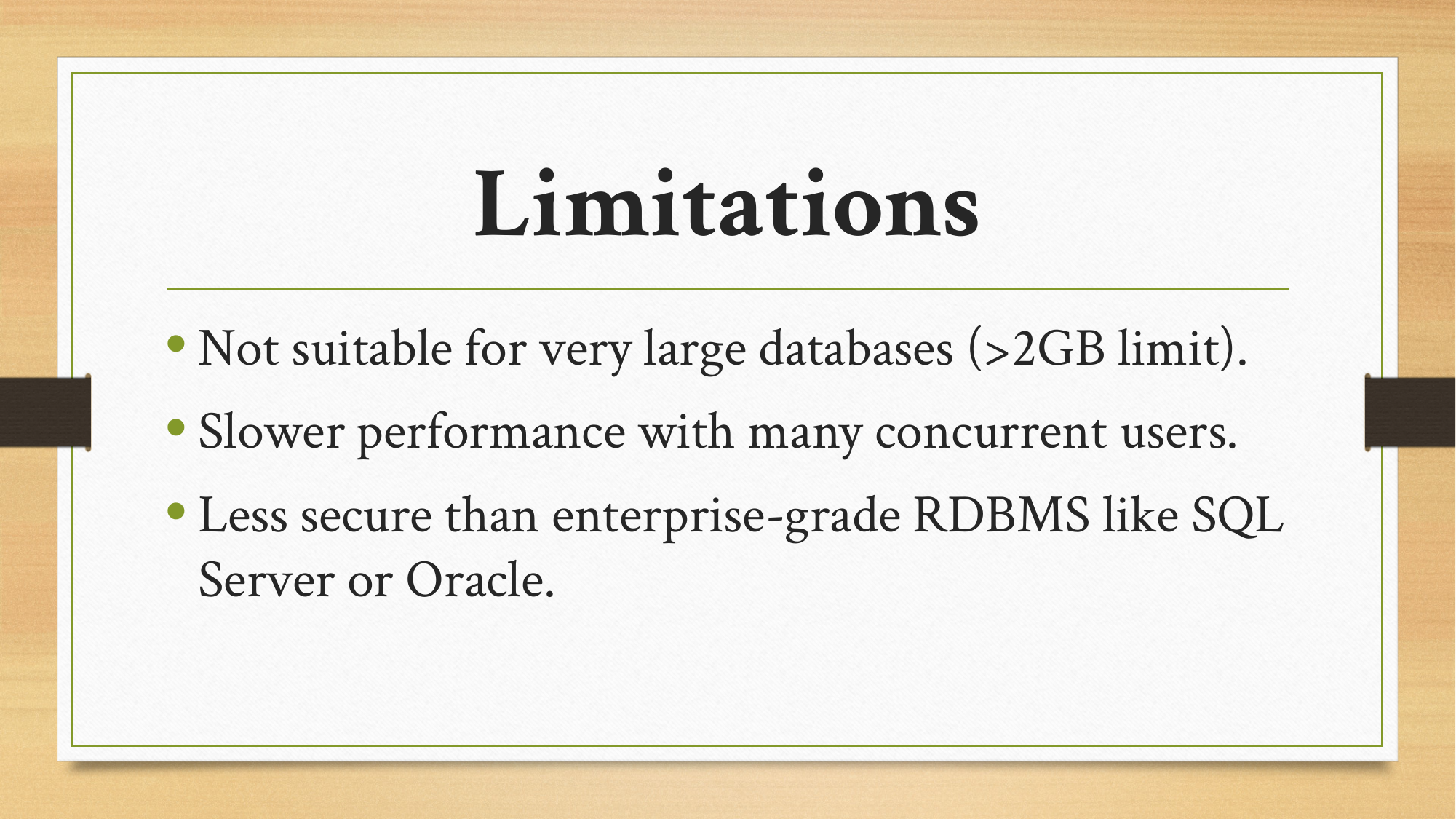

# Limitations
Not suitable for very large databases (>2GB limit).
Slower performance with many concurrent users.
Less secure than enterprise-grade RDBMS like SQL Server or Oracle.